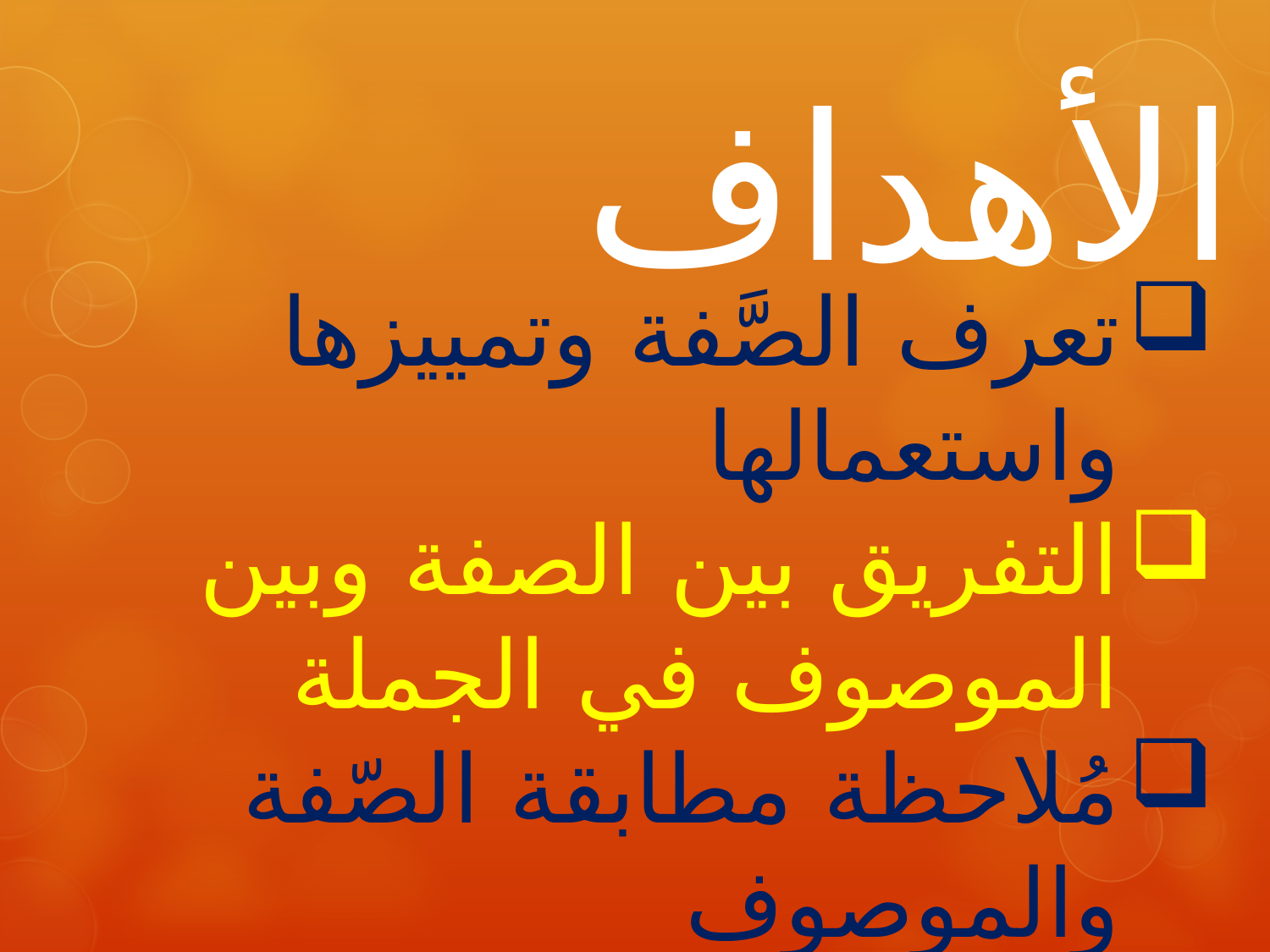

الأهداف
تعرف الصَّفة وتمييزها واستعمالها
التفريق بين الصفة وبين الموصوف في الجملة
مُلاحظة مطابقة الصّفة والموصوف
إعراب اصفة والموصوف